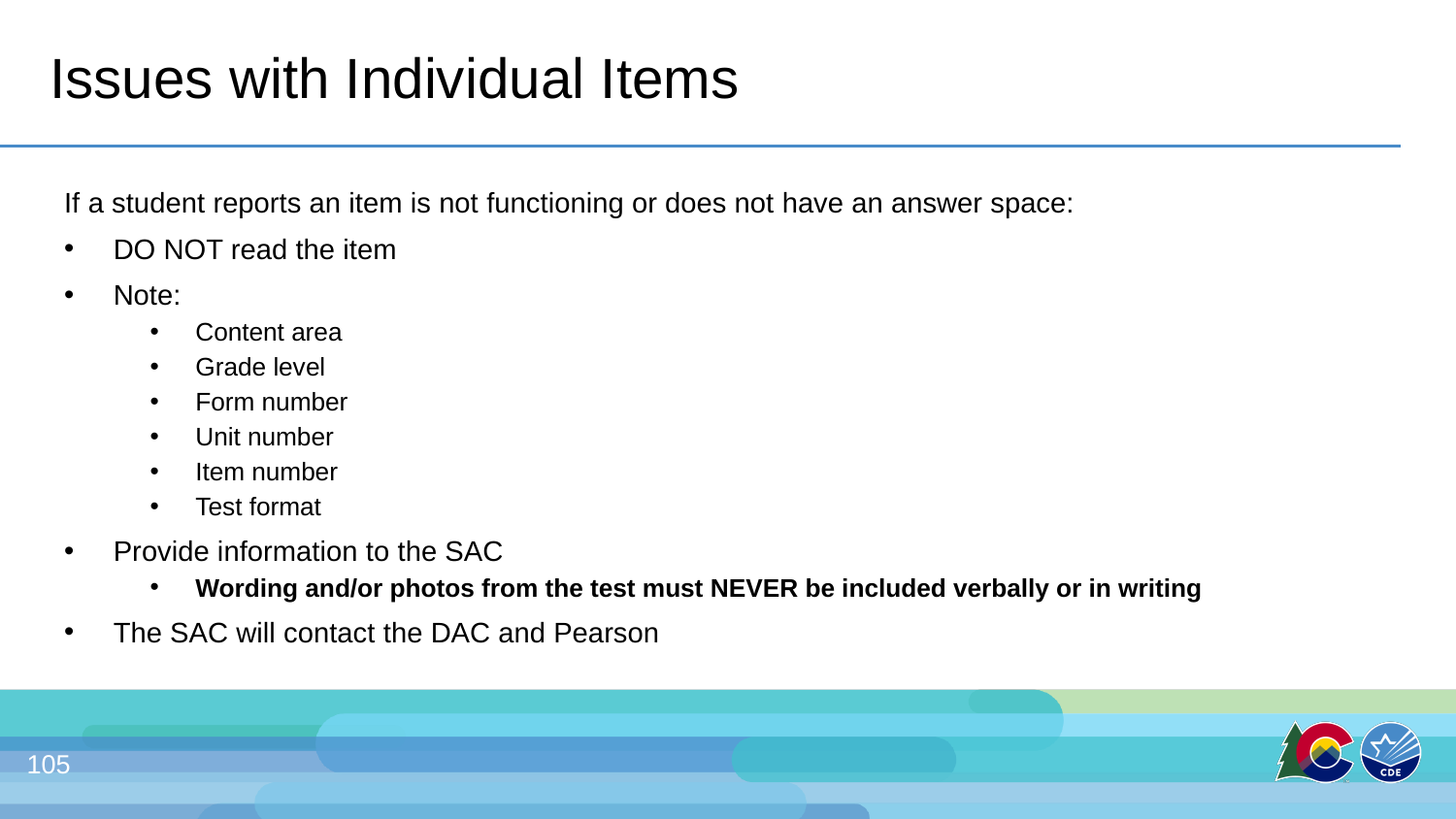

# Issues with Individual Items
If a student reports an item is not functioning or does not have an answer space:
DO NOT read the item
Note:
Content area
Grade level
Form number
Unit number
Item number
Test format
Provide information to the SAC
Wording and/or photos from the test must NEVER be included verbally or in writing
The SAC will contact the DAC and Pearson